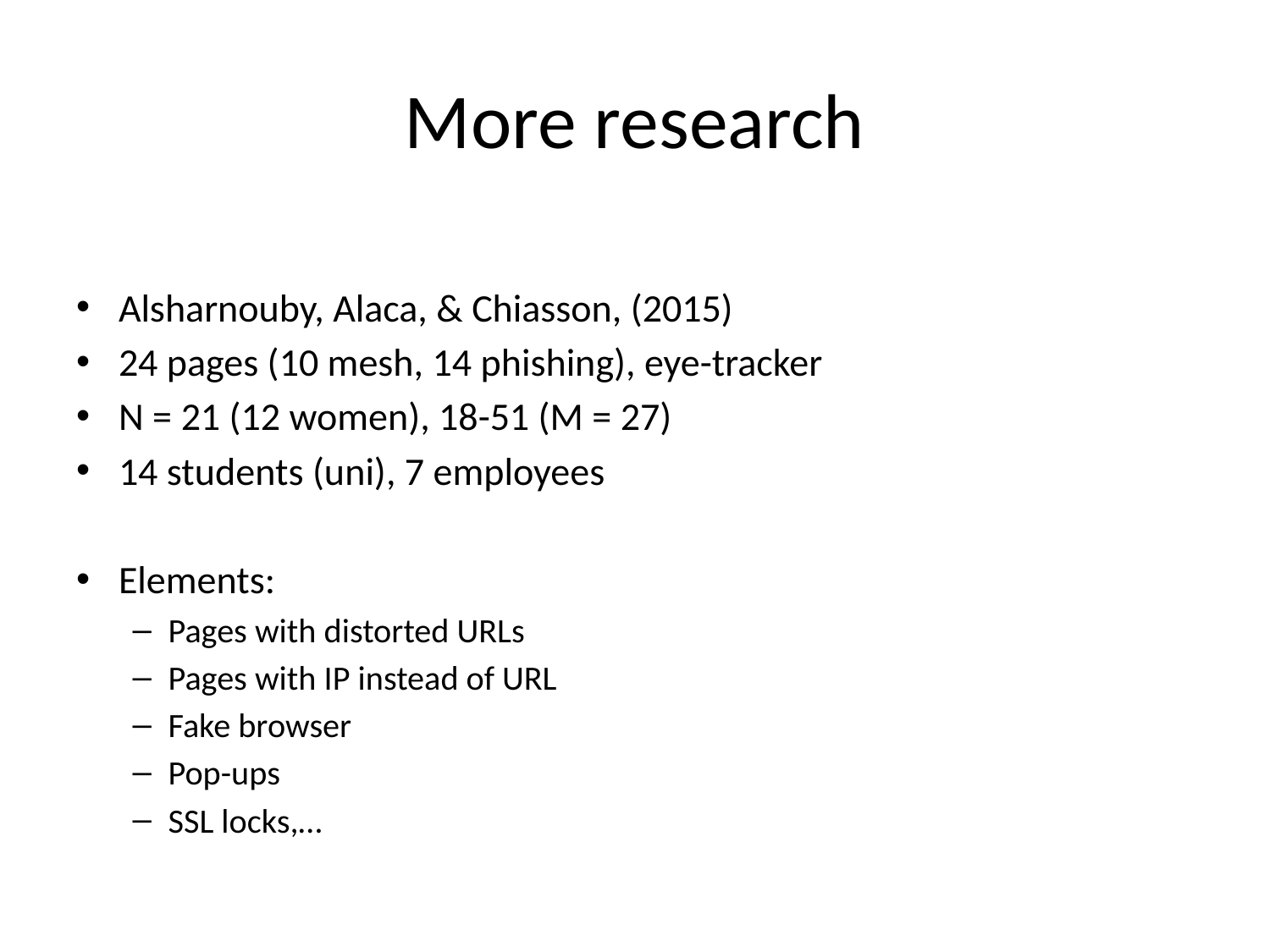

# More research

Alsharnouby, Alaca, & Chiasson, (2015)
24 pages (10 mesh, 14 phishing), eye-tracker
N = 21 (12 women), 18-51 (M = 27)
14 students (uni), 7 employees

Elements:
Pages with distorted URLs
Pages with IP instead of URL
Fake browser
Pop-ups
SSL locks,…